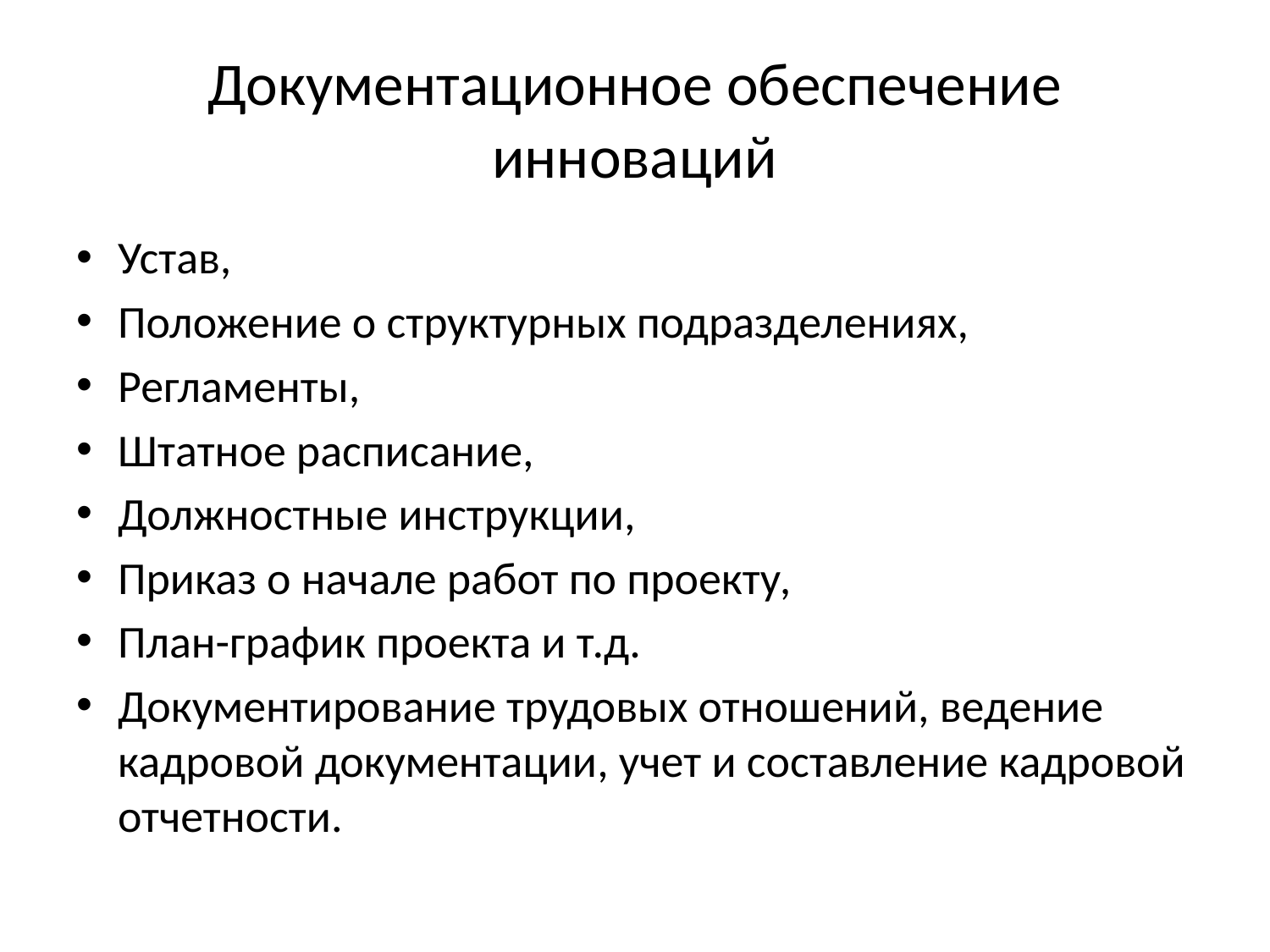

# Документационное обеспечение инноваций
Устав,
Положение о структурных подразделениях,
Регламенты,
Штатное расписание,
Должностные инструкции,
Приказ о начале работ по проекту,
План-график проекта и т.д.
Документирование трудовых отношений, ведение кадровой документации, учет и составление кадровой отчетности.